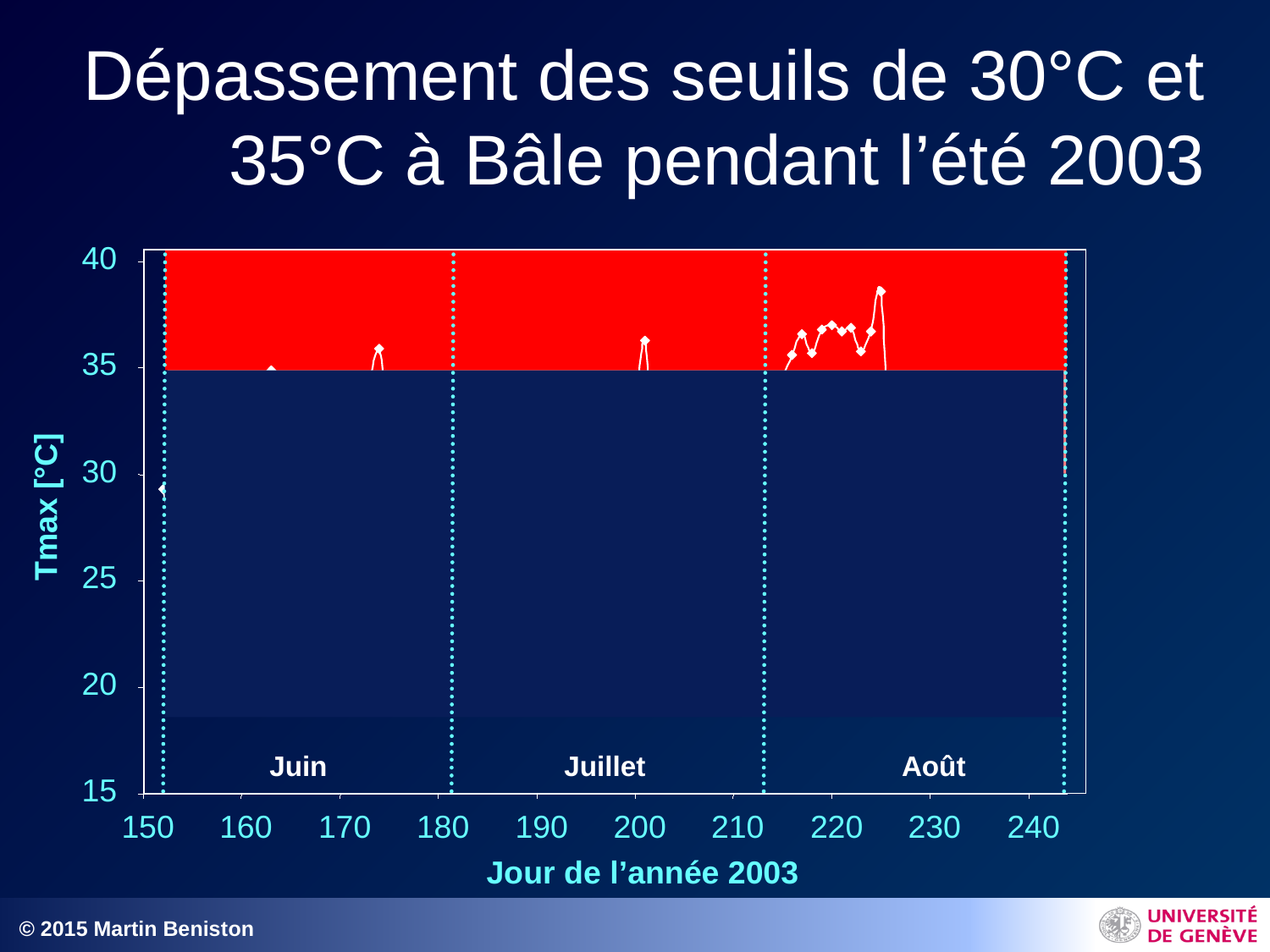

# Dépassement des seuils de 30°C et 35°C à Bâle pendant l’été 2003
40

35

30

Tmax [°C]
25

20

Juin
Juillet
Août
15

150
160
170
180
190
200
210
220
230
240
Jour de l’année 2003